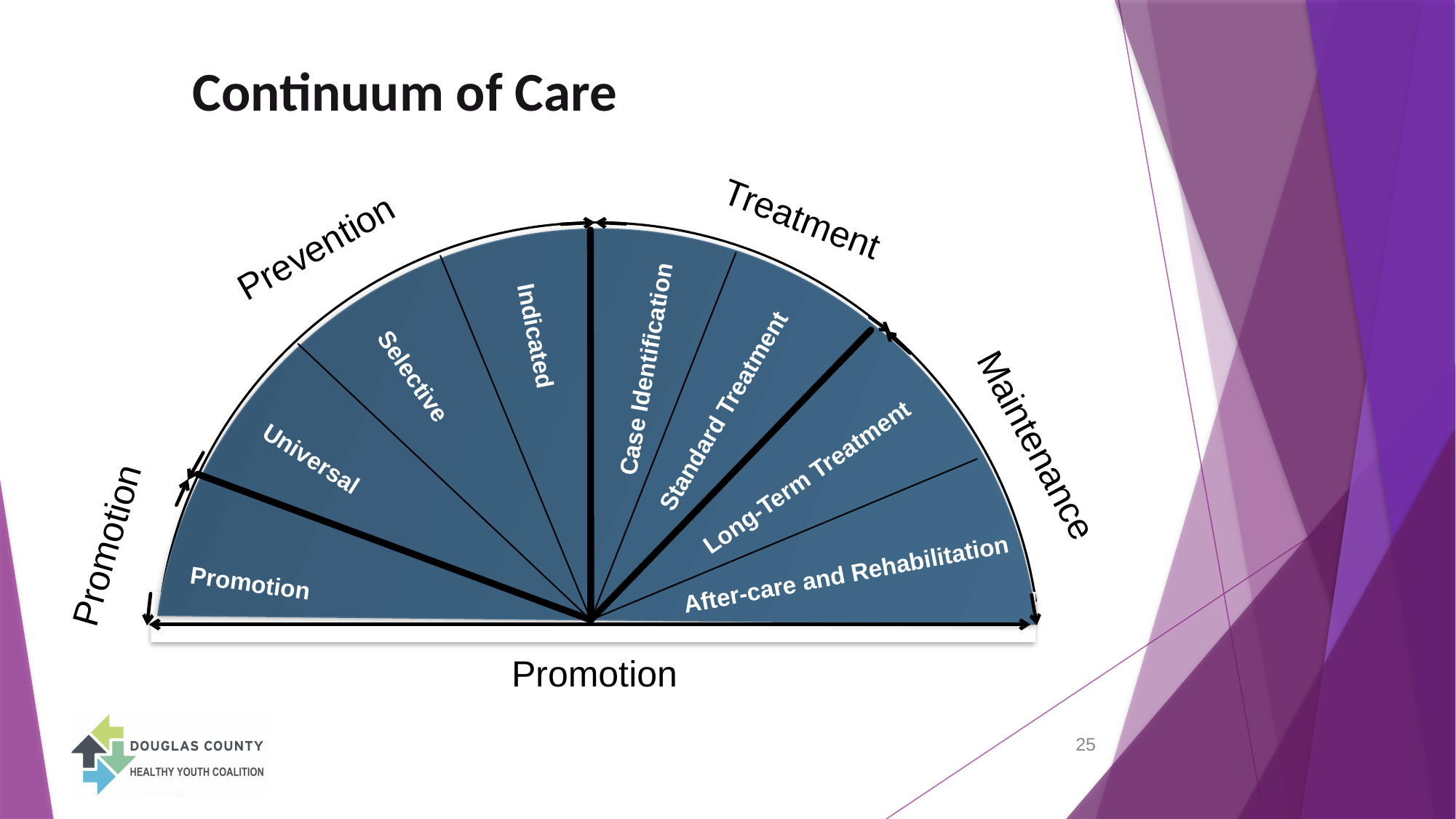

25
# Continuum of Care
Treatment

Prevention

Case Identification
Indicated
Standard Treatment
Selective
Maintenance

Long-Term Treatment
Universal
Promotion
After-care and Rehabilitation
Promotion

Promotion